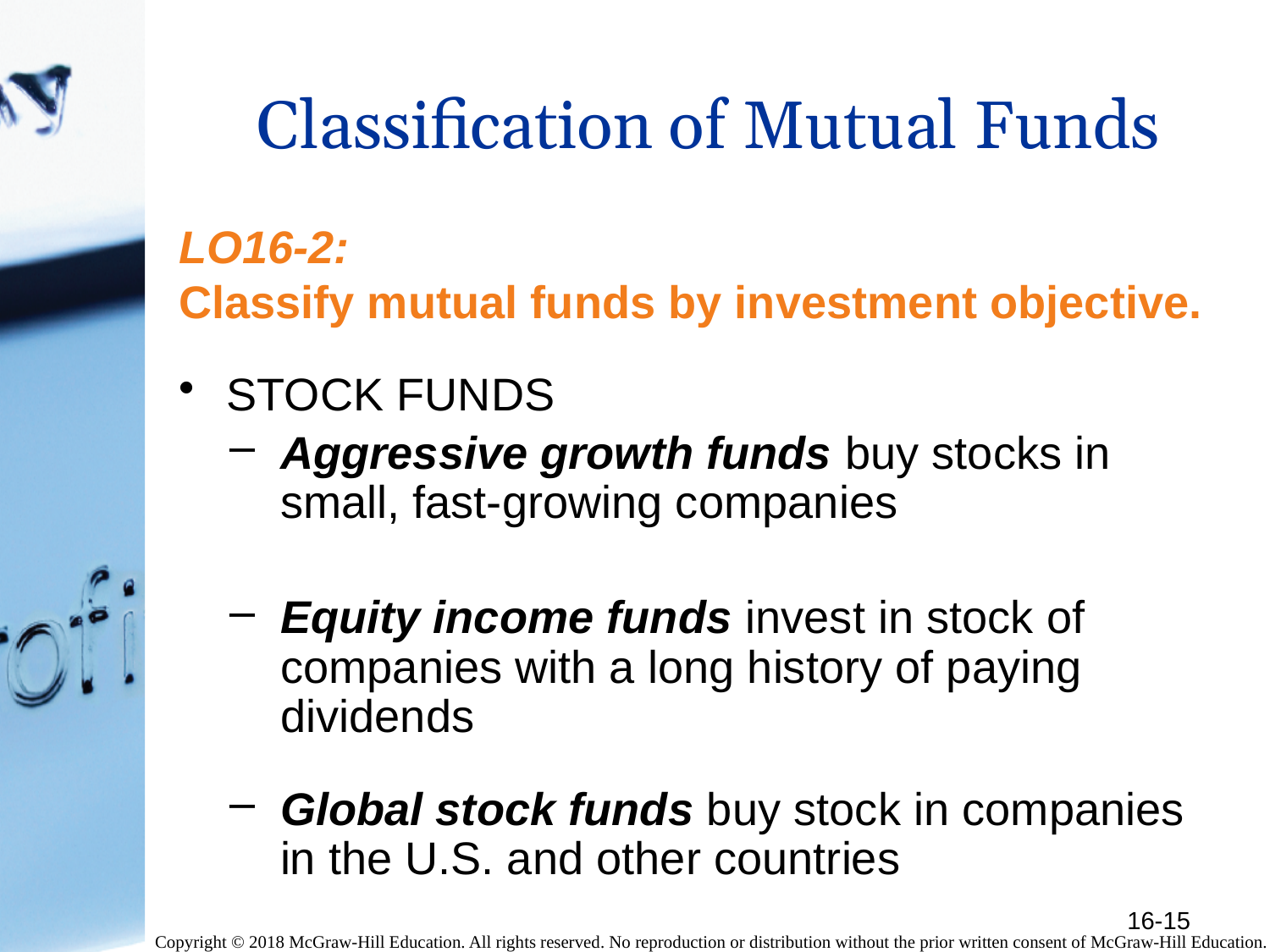

# Classification of Mutual Funds
LO16-2:
Classify mutual funds by investment objective.

STOCK FUNDS
Aggressive growth funds buy stocks in small, fast-growing companies

Equity income funds invest in stock of companies with a long history of paying dividends

Global stock funds buy stock in companies in the U.S. and other countries

16-15